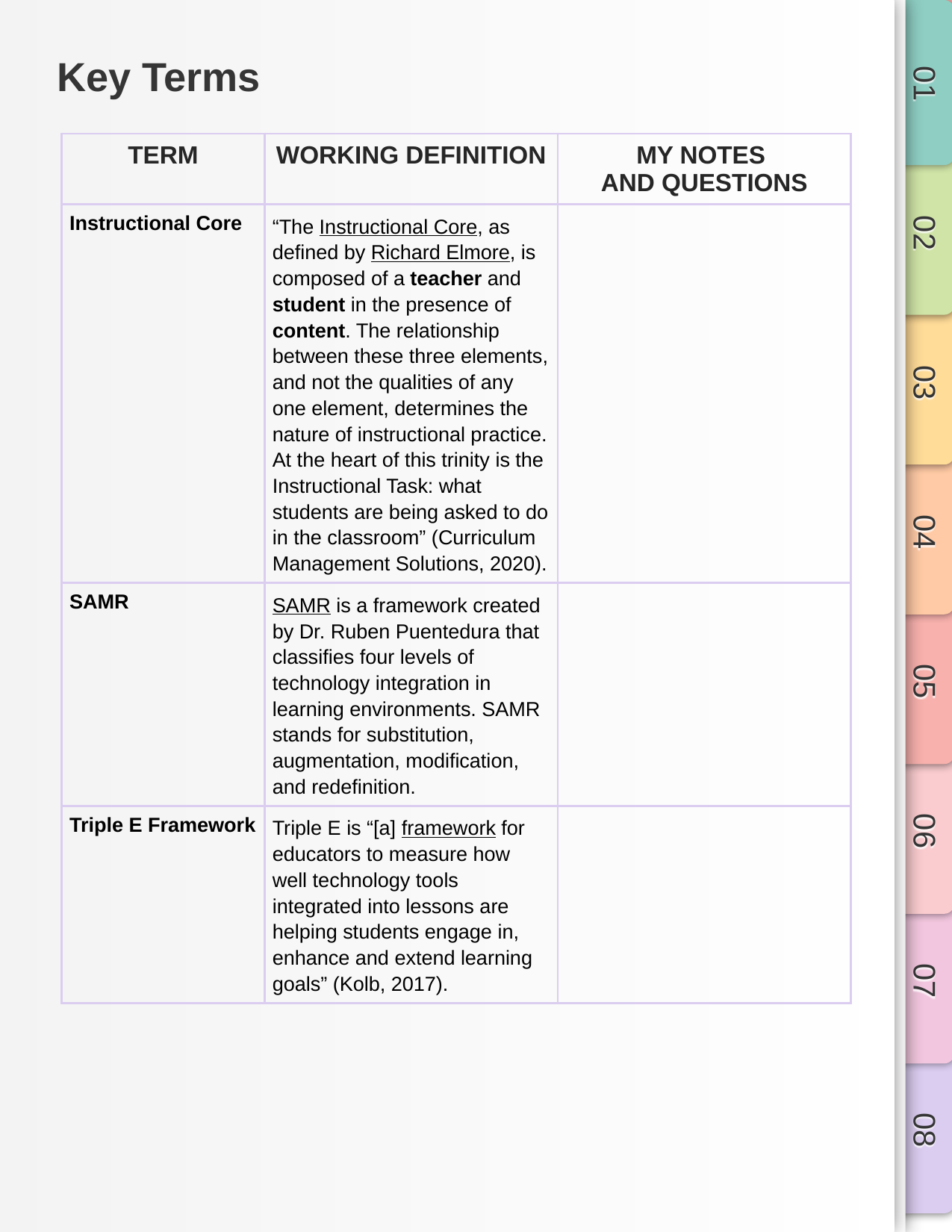

# Key Terms

| TERM | WORKING DEFINITION | MY NOTES AND QUESTIONS |
| --- | --- | --- |
| Instructional Core | “The Instructional Core, as defined by Richard Elmore, is composed of a teacher and student in the presence of content. The relationship between these three elements, and not the qualities of any one element, determines the nature of instructional practice. At the heart of this trinity is the Instructional Task: what students are being asked to do in the classroom” (Curriculum Management Solutions, 2020). |  |
| SAMR | SAMR is a framework created by Dr. Ruben Puentedura that classifies four levels of technology integration in learning environments. SAMR stands for substitution, augmentation, modification, and redefinition. |  |
| Triple E Framework | Triple E is “[a] framework for educators to measure how well technology tools integrated into lessons are helping students engage in, enhance and extend learning goals” (Kolb, 2017). |  |